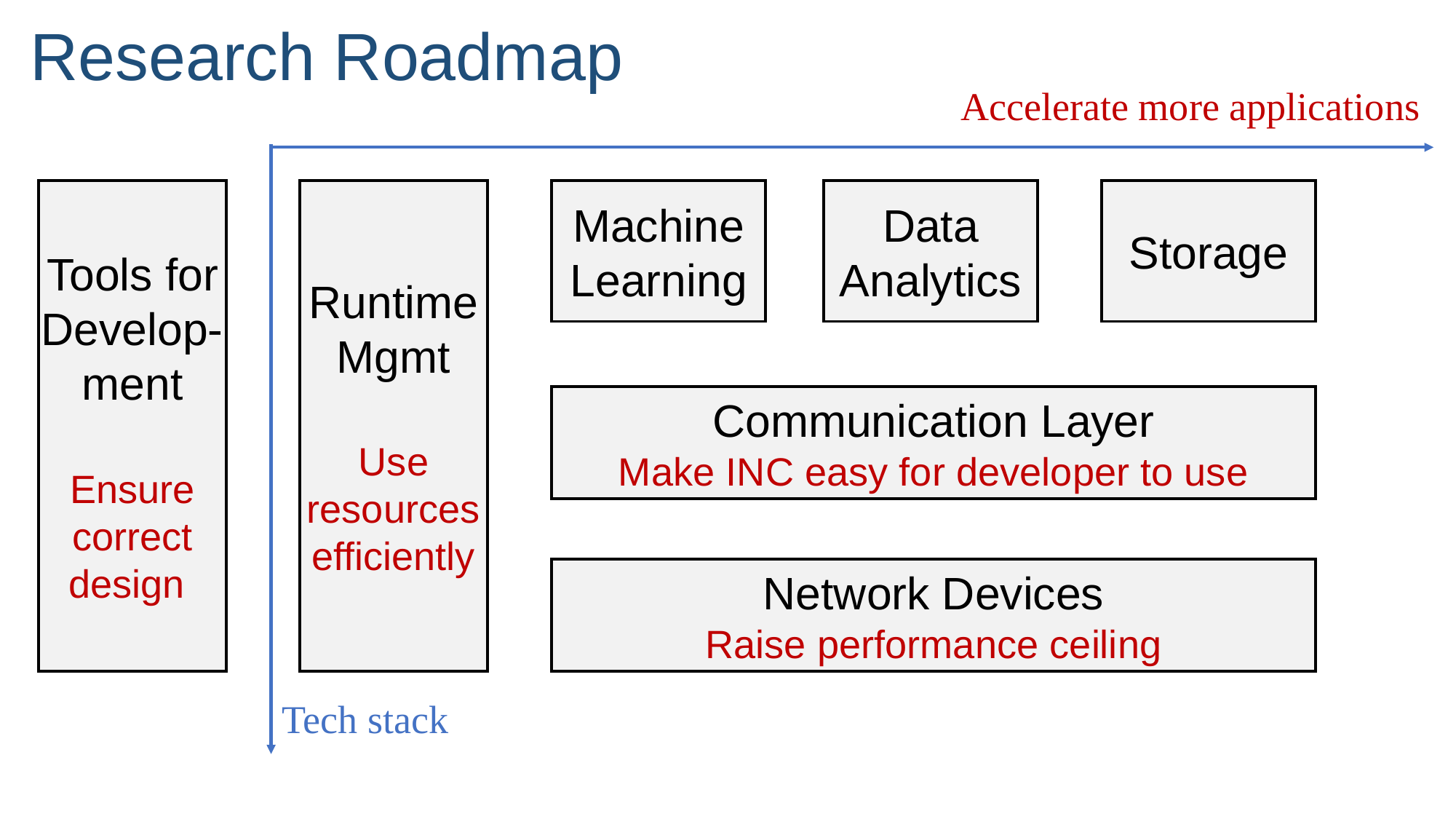

# Research Roadmap
Accelerate more applications
Tools for Develop-ment

Ensure correct design
Runtime Mgmt

Use resources efficiently
Machine Learning
Data
Analytics
Storage
Communication Layer
Make INC easy for developer to use
Network Devices
Raise performance ceiling
Tech stack